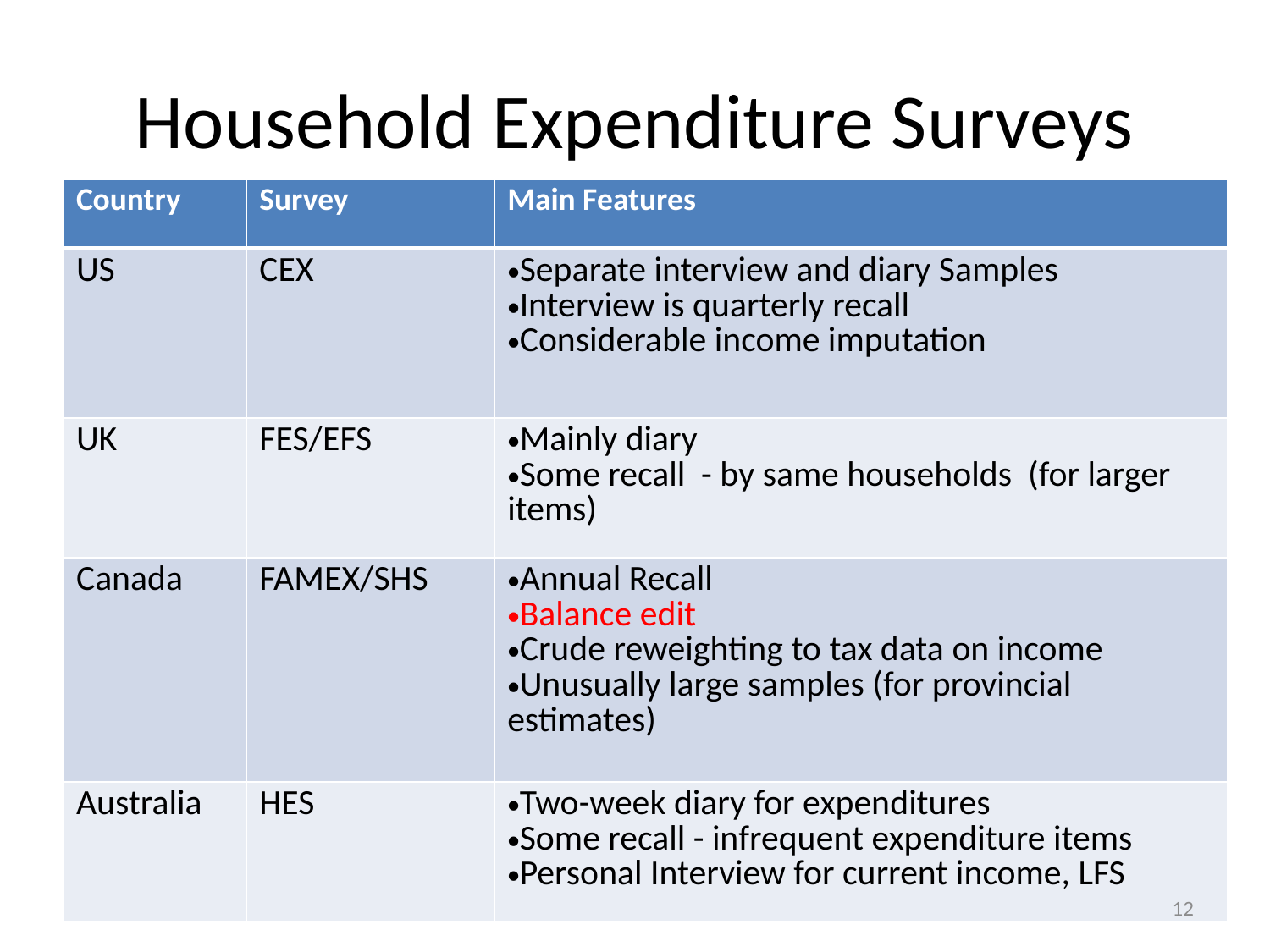

# Household Expenditure Surveys
| Country | Survey | Main Features |
| --- | --- | --- |
| US | CEX | Separate interview and diary Samples Interview is quarterly recall Considerable income imputation |
| UK | FES/EFS | Mainly diary Some recall - by same households (for larger items) |
| Canada | FAMEX/SHS | Annual Recall Balance edit Crude reweighting to tax data on income Unusually large samples (for provincial estimates) |
| Australia | HES | Two-week diary for expenditures Some recall - infrequent expenditure items Personal Interview for current income, LFS |
12